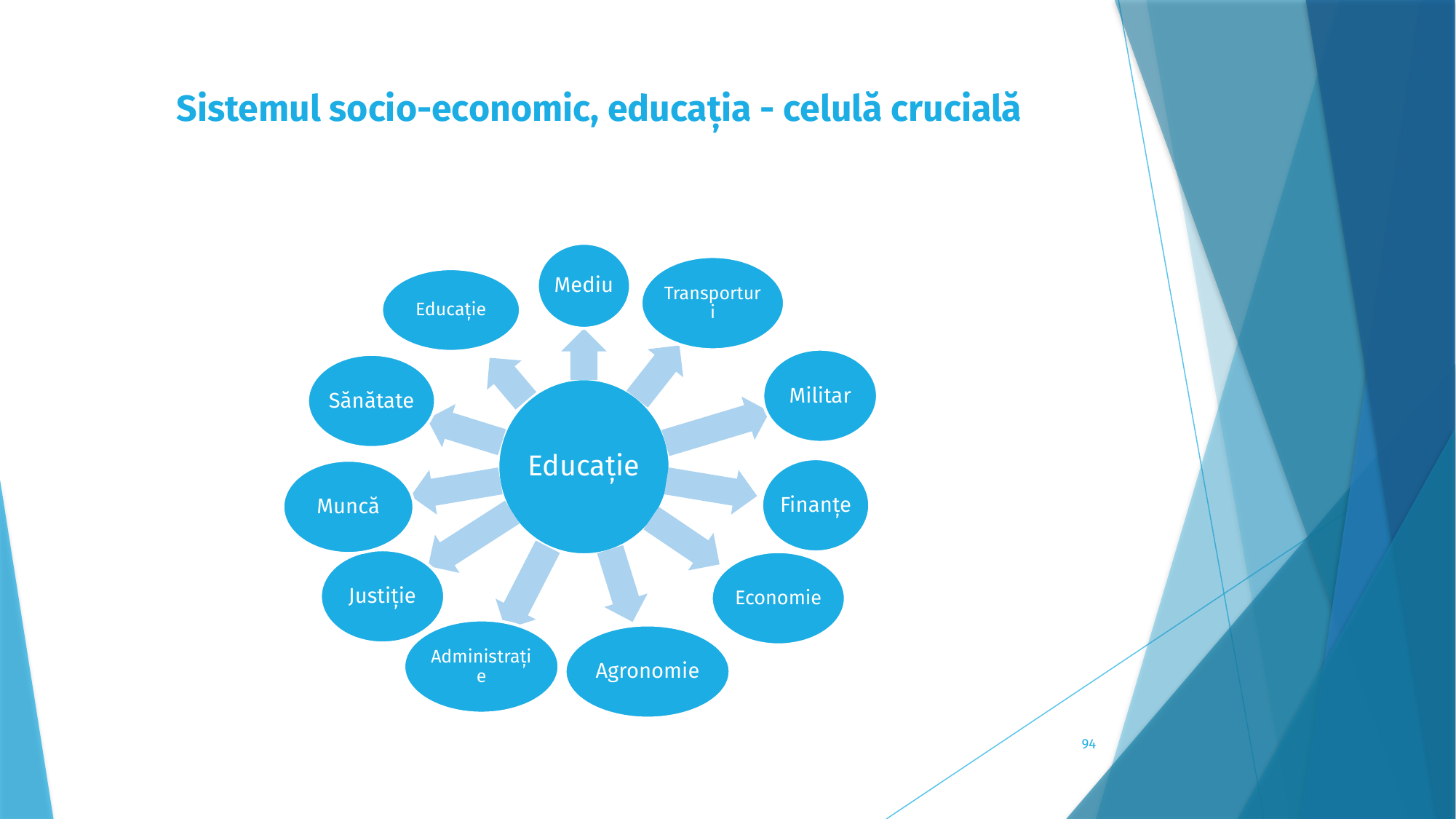

# Sistemul socio-economic, educația - celulă crucială
Educație

Mediu

Transporturi

Militar

Finanțe

Economie

Agronomie

Administrație

Justiție

Muncă

Sănătate

Educație
94